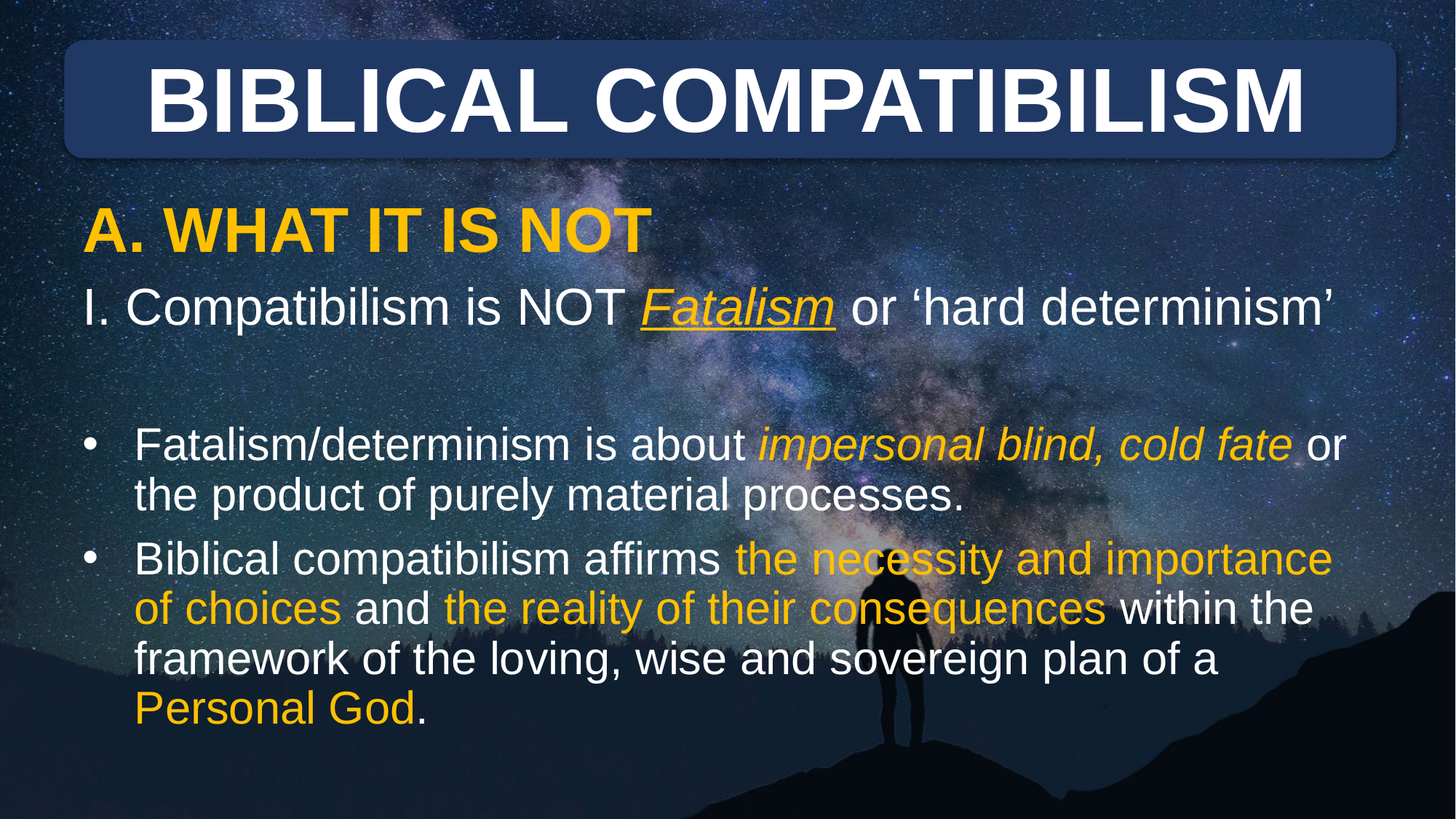

# BIBLICAL COMPATIBILISM
A. WHAT IT IS NOT
I. Compatibilism is NOT Fatalism or ‘hard determinism’

Fatalism/determinism is about impersonal blind, cold fate or the product of purely material processes.
Biblical compatibilism affirms the necessity and importance of choices and the reality of their consequences within the framework of the loving, wise and sovereign plan of a Personal God.